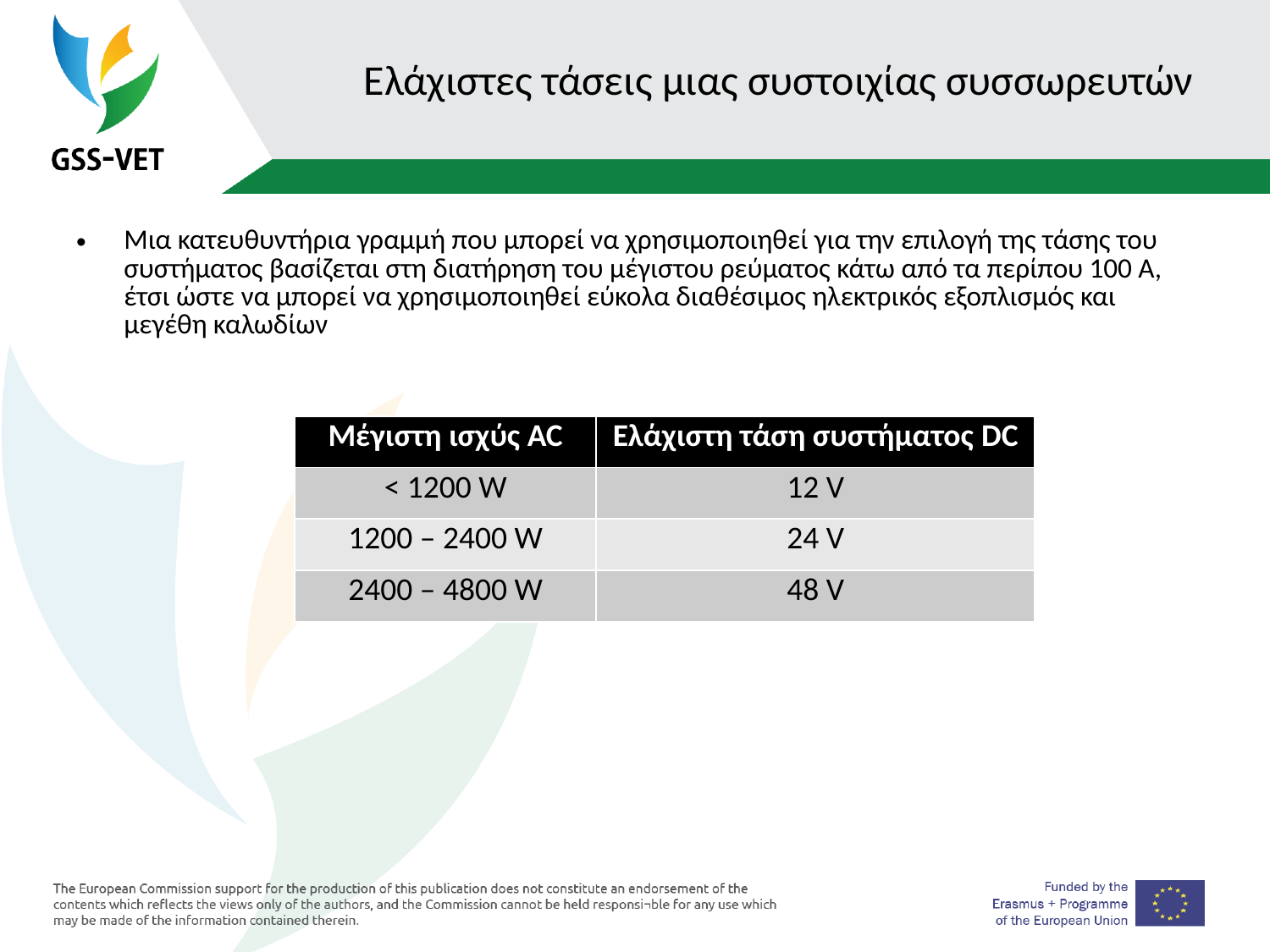

# Ελάχιστες τάσεις μιας συστοιχίας συσσωρευτών
Μια κατευθυντήρια γραμμή που μπορεί να χρησιμοποιηθεί για την επιλογή της τάσης του συστήματος βασίζεται στη διατήρηση του μέγιστου ρεύματος κάτω από τα περίπου 100 Α, έτσι ώστε να μπορεί να χρησιμοποιηθεί εύκολα διαθέσιμος ηλεκτρικός εξοπλισμός και μεγέθη καλωδίων
| Μέγιστη ισχύς AC | Ελάχιστη τάση συστήματος DC |
| --- | --- |
| < 1200 W | 12 V |
| 1200 – 2400 W | 24 V |
| 2400 – 4800 W | 48 V |